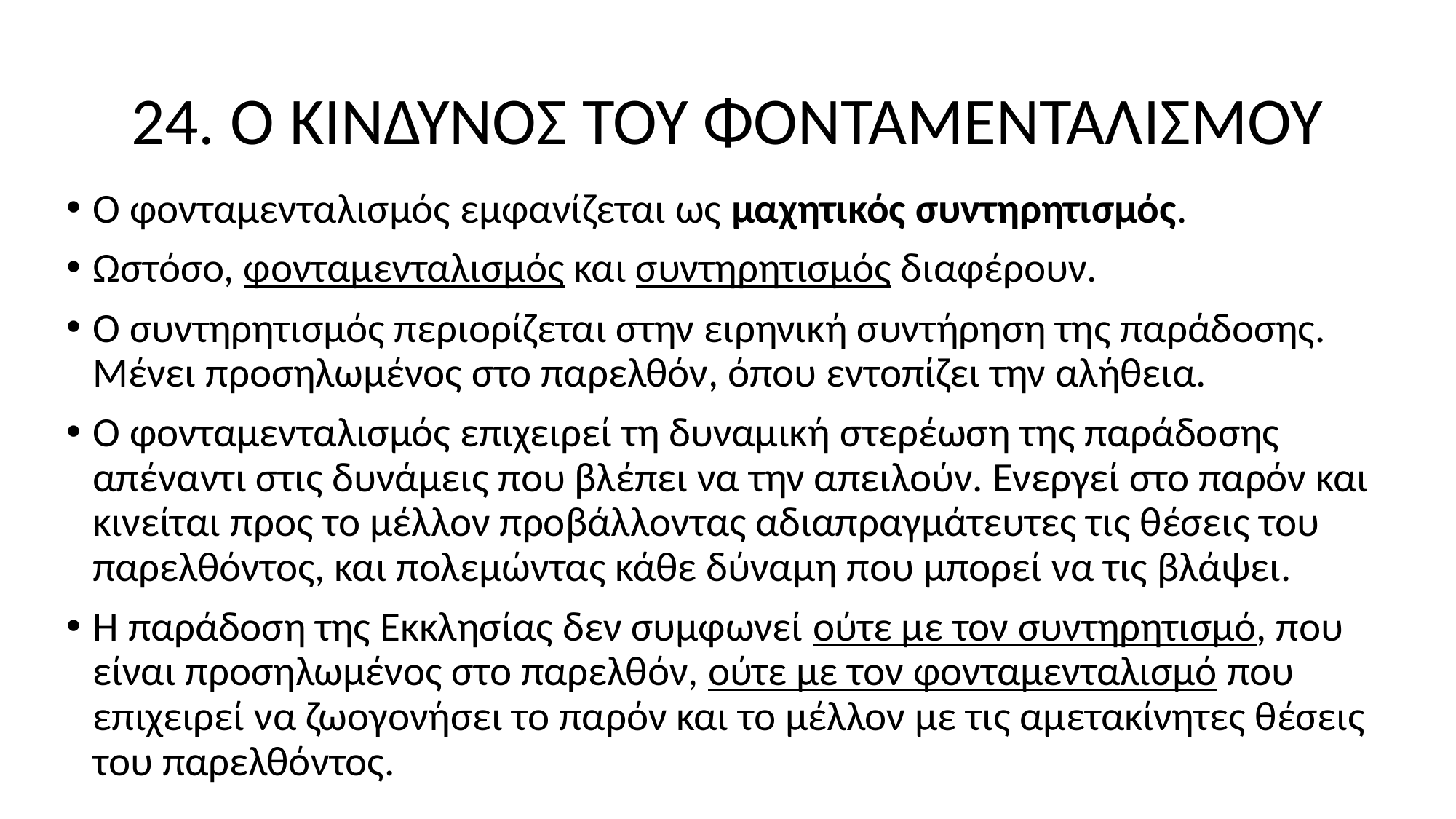

# 24. Ο ΚΙΝΔΥΝΟΣ ΤΟΥ ΦΟΝΤΑΜΕΝΤΑΛΙΣΜΟΥ
Ο φονταμενταλισμός εμφανίζεται ως μαχητικός συντηρητισμός.
Ωστόσο, φονταμενταλισμός και συντηρητισμός διαφέρουν.
Ο συντηρητισμός περιορίζεται στην ειρηνική συντήρηση της παράδοσης. Μένει προσηλωμένος στο παρελθόν, όπου εντοπίζει την αλήθεια.
Ο φονταμενταλισμός επιχειρεί τη δυναμική στερέωση της παράδοσης απέναντι στις δυνάμεις που βλέπει να την απειλούν. Ενεργεί στο παρόν και κινείται προς το μέλλον προβάλλοντας αδιαπραγμάτευτες τις θέσεις του παρελθόντος, και πολεμώντας κάθε δύναμη που μπορεί να τις βλάψει.
Η παράδοση της Εκκλησίας δεν συμφωνεί ούτε με τον συντηρητισμό, που είναι προσηλωμένος στο παρελθόν, ούτε με τον φονταμενταλισμό που επιχειρεί να ζωογονήσει το παρόν και το μέλλον με τις αμετακίνητες θέσεις του παρελθόντος.